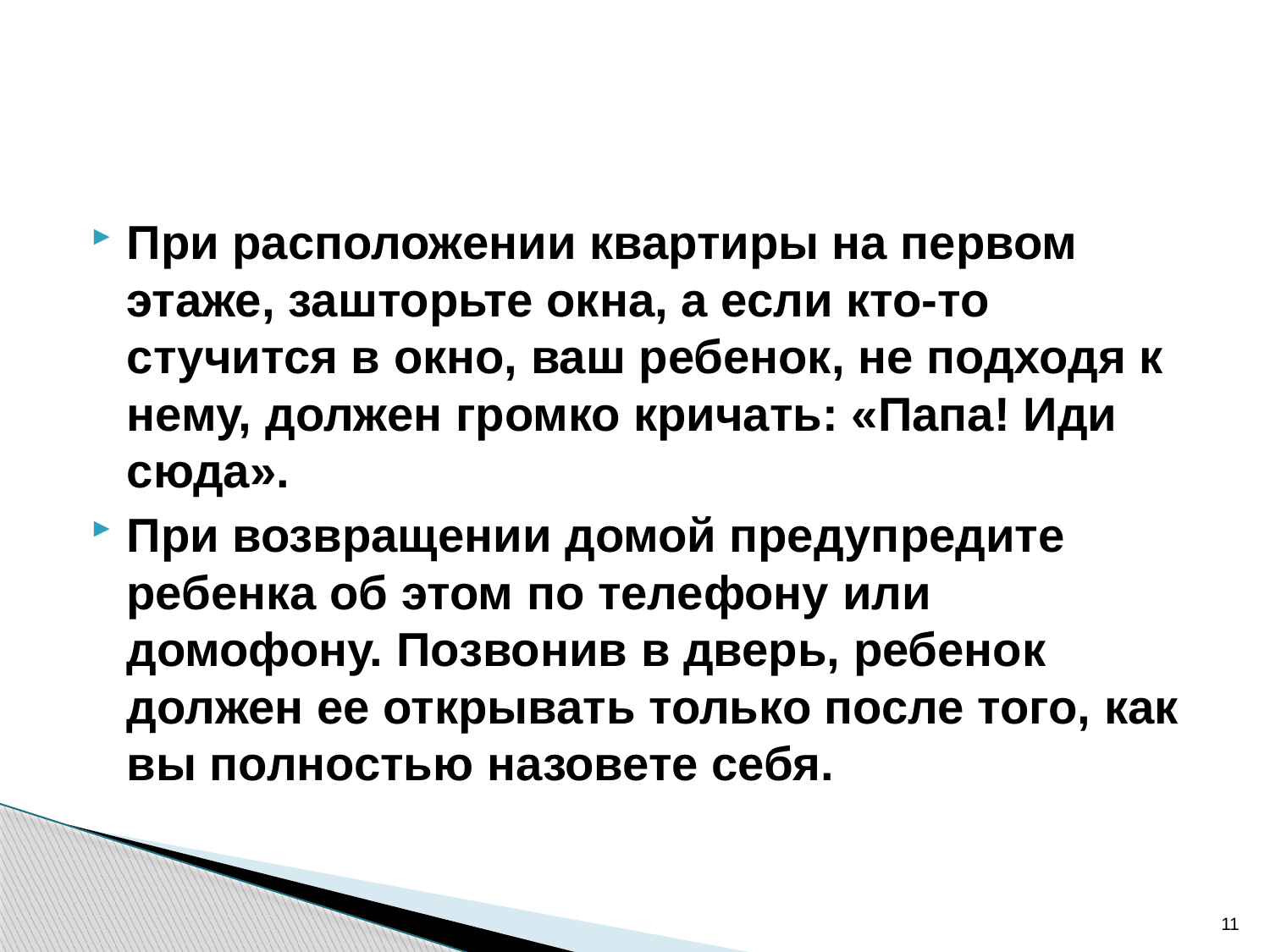

#
При расположении квартиры на первом этаже, зашторьте окна, а если кто-то стучится в окно, ваш ребенок, не подходя к нему, должен громко кричать: «Папа! Иди сюда».
При возвращении домой предупредите ребенка об этом по телефону или домофону. Позвонив в дверь, ребенок должен ее открывать только после того, как вы полностью назовете себя.

11